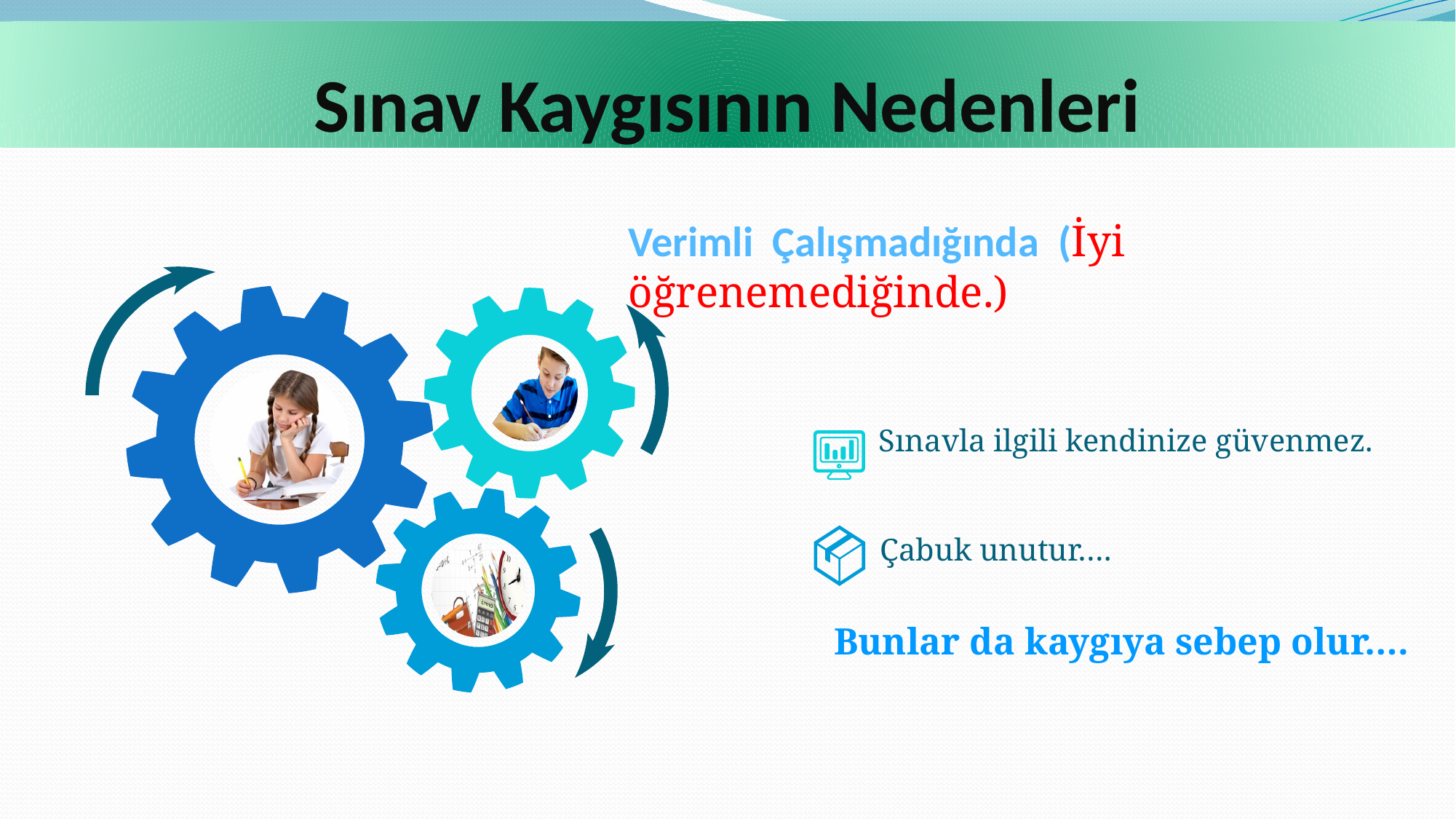

# Sınav Kaygısının Nedenleri
Verimli  Çalışmadığında  (İyi öğrenemediğinde.)

Sınavla ilgili kendinize güvenmez.

Çabuk unutur….

Bunlar da kaygıya sebep olur….